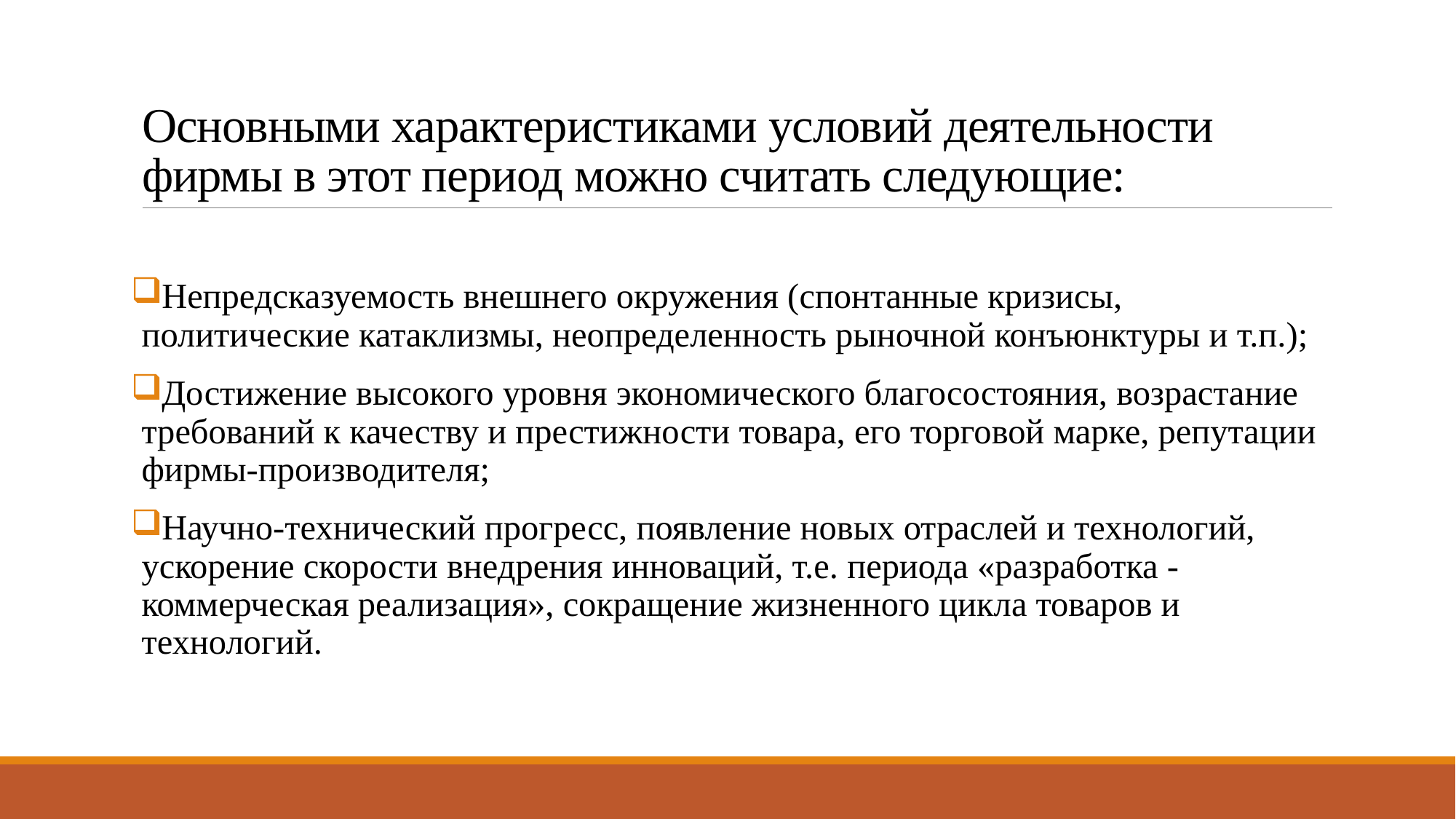

# Основными характеристиками условий деятельности фирмы в этот период можно считать следующие:

Непредсказуемость внешнего окружения (спонтанные кризисы, политические катаклизмы, неопределенность рыночной конъюнктуры и т.п.);
Достижение высокого уровня экономического благосостояния, возрастание требований к качеству и престижности товара, его торговой марке, репутации фирмы-производителя;
Научно-технический прогресс, появление новых отраслей и технологий, ускорение скорости внедрения инноваций, т.е. периода «разработка - коммерческая реализация», сокращение жизненного цикла товаров и технологий.